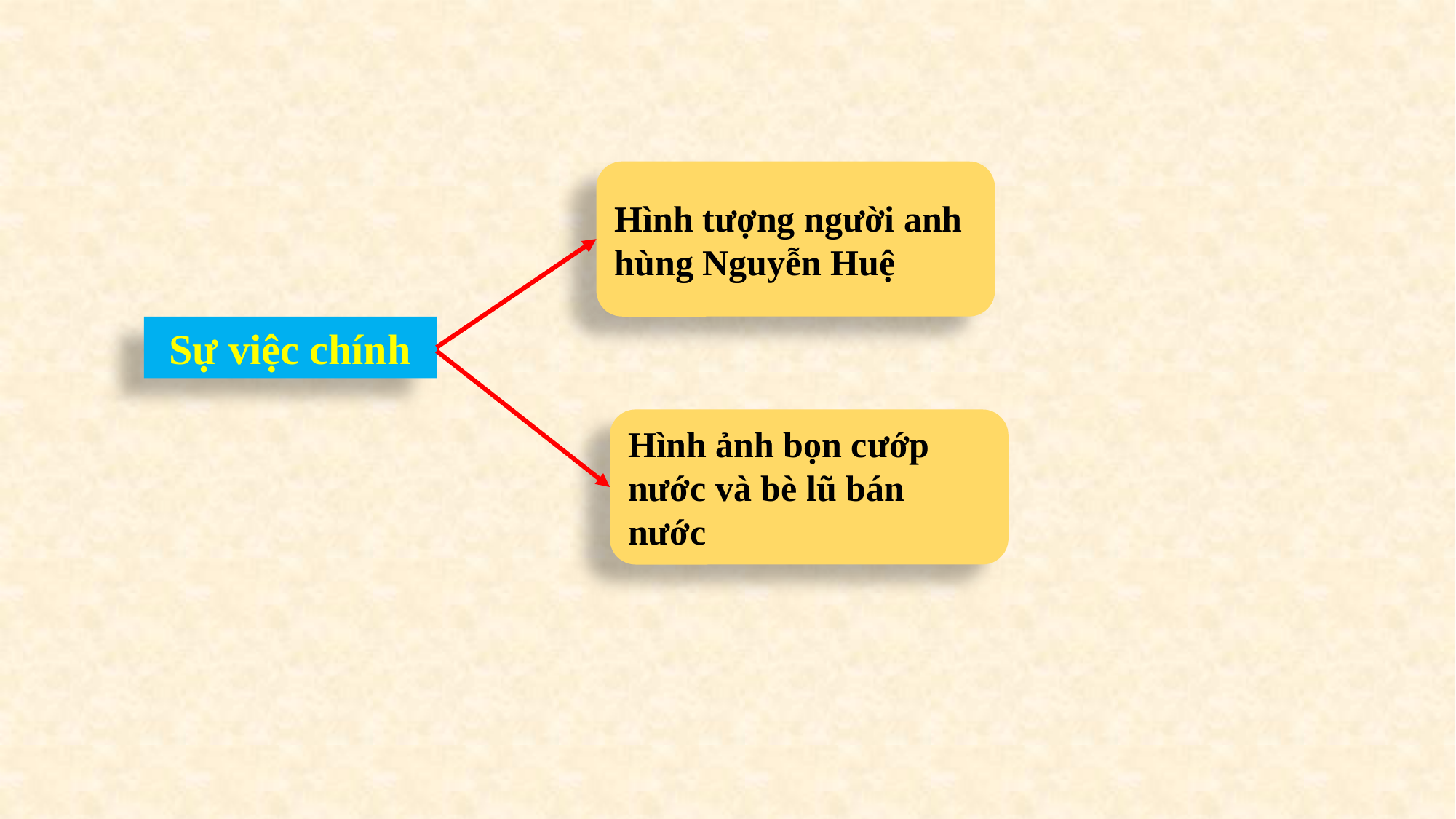

Hình tượng người anh hùng Nguyễn Huệ
Sự việc chính
Hình ảnh bọn cướp nước và bè lũ bán nước